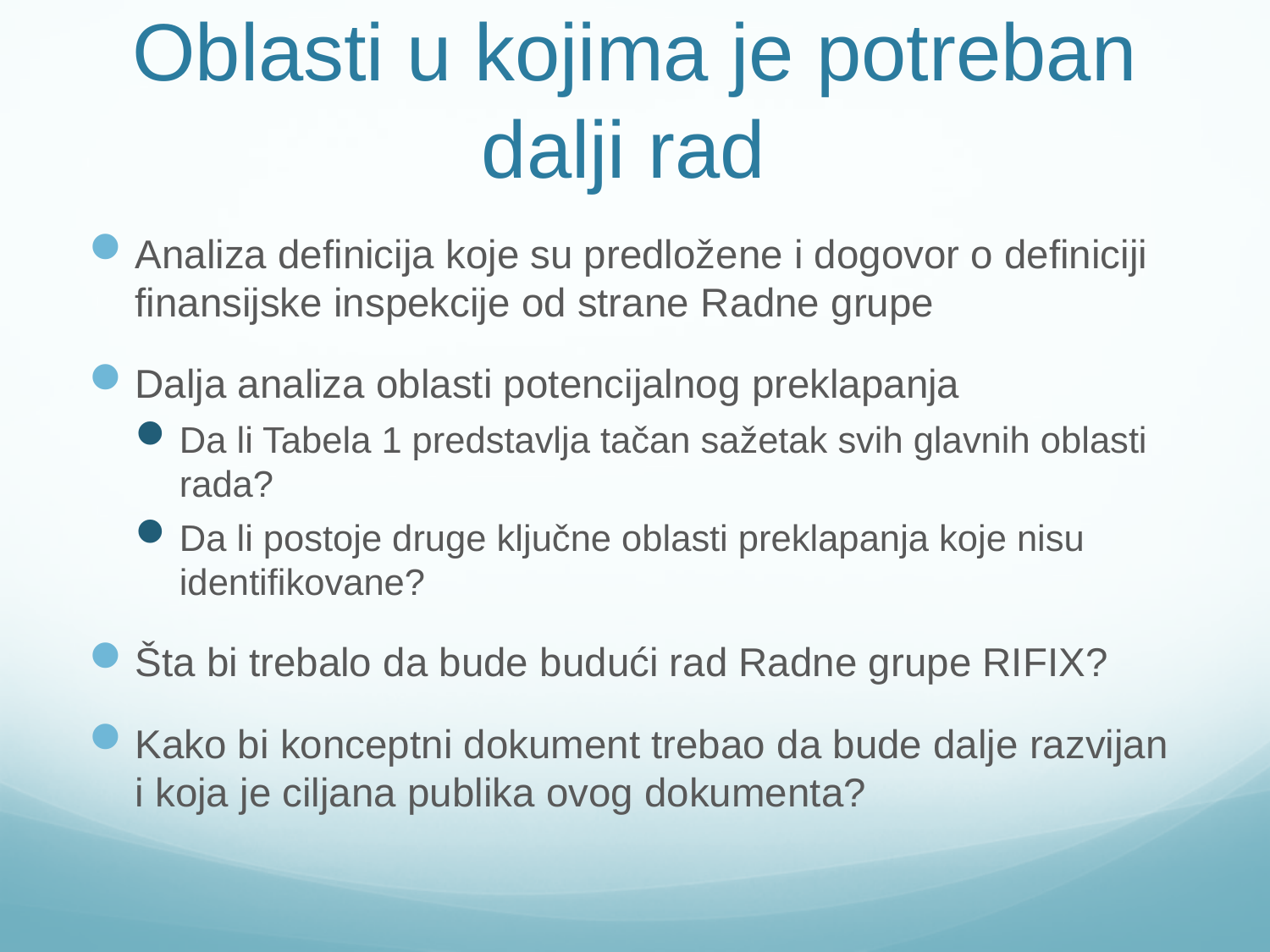

# Oblasti u kojima je potreban dalji rad
Analiza definicija koje su predložene i dogovor o definiciji finansijske inspekcije od strane Radne grupe
Dalja analiza oblasti potencijalnog preklapanja
Da li Tabela 1 predstavlja tačan sažetak svih glavnih oblasti rada?
Da li postoje druge ključne oblasti preklapanja koje nisu identifikovane?
Šta bi trebalo da bude budući rad Radne grupe RIFIX?
Kako bi konceptni dokument trebao da bude dalje razvijan i koja je ciljana publika ovog dokumenta?